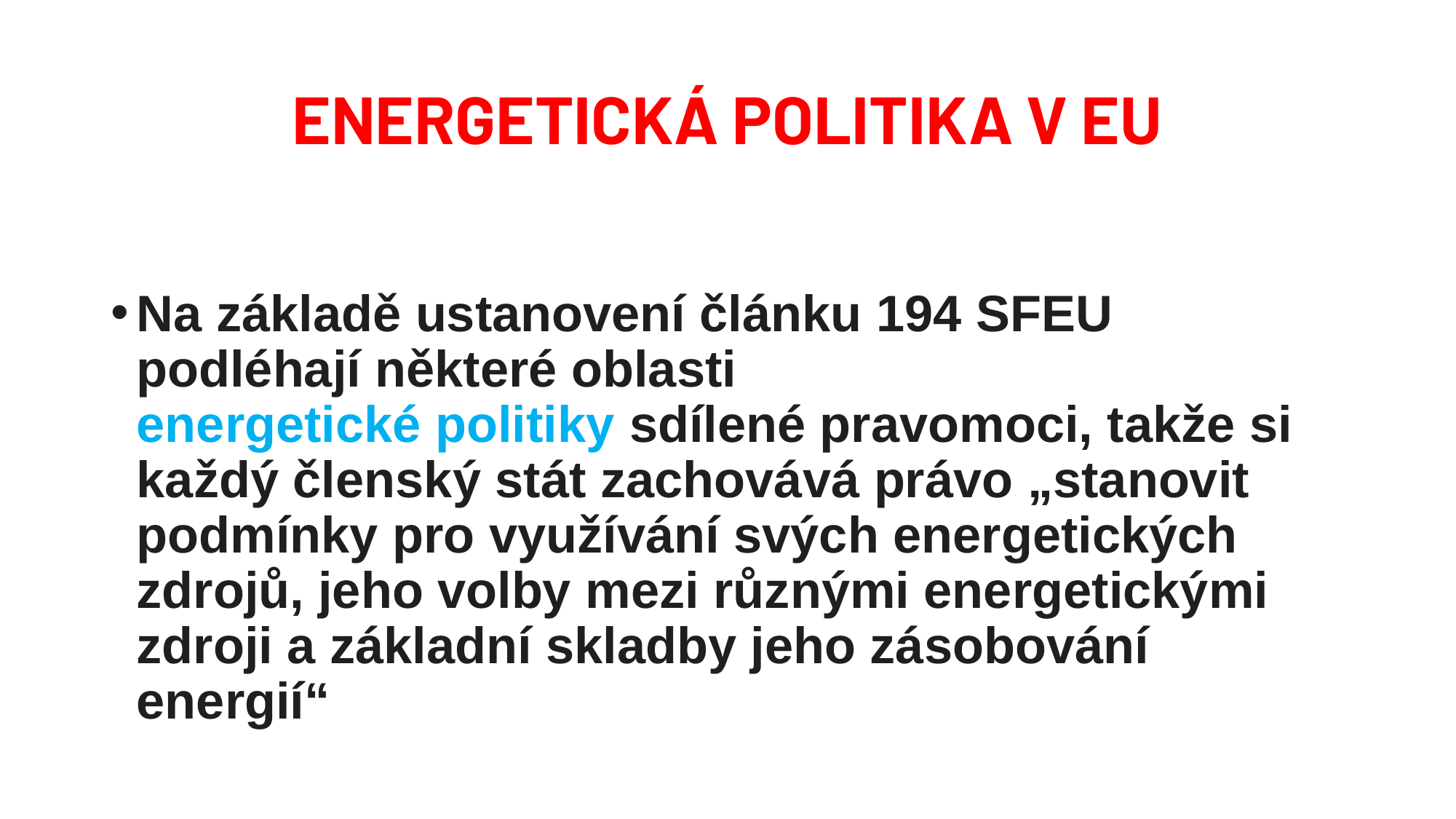

# ENERGETICKÁ POLITIKA V EU
Na základě ustanovení článku 194 SFEU podléhají některé oblasti energetické politiky sdílené pravomoci, takže si každý členský stát zachovává právo „stanovit podmínky pro využívání svých energetických zdrojů, jeho volby mezi různými energetickými zdroji a základní skladby jeho zásobování energií“